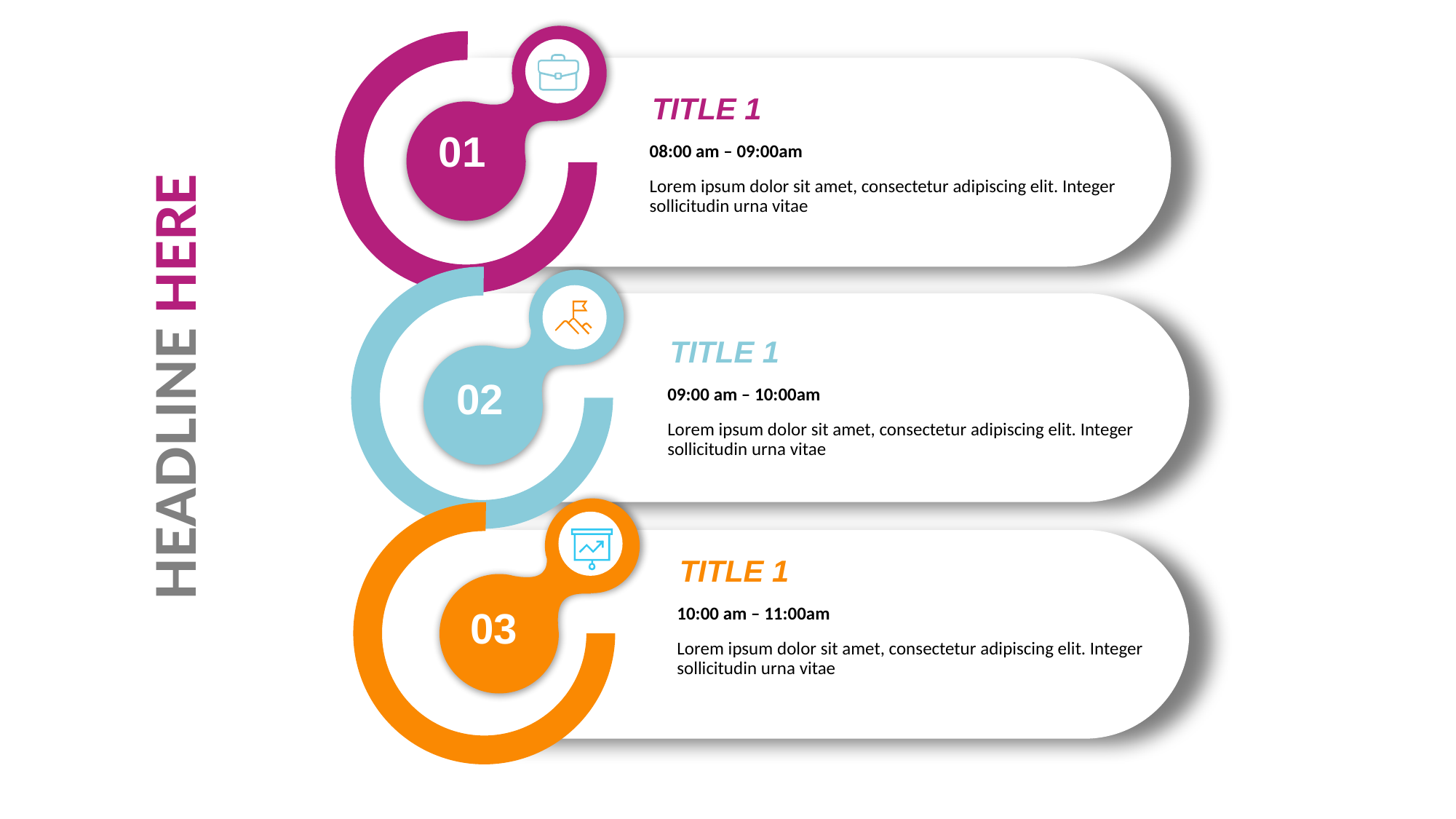

TITLE 1
08:00 am – 09:00am
Lorem ipsum dolor sit amet, consectetur adipiscing elit. Integer sollicitudin urna vitae
01

TITLE 1
09:00 am – 10:00am
Lorem ipsum dolor sit amet, consectetur adipiscing elit. Integer sollicitudin urna vitae
HEADLINE HERE
02

TITLE 1
10:00 am – 11:00am
Lorem ipsum dolor sit amet, consectetur adipiscing elit. Integer sollicitudin urna vitae
03